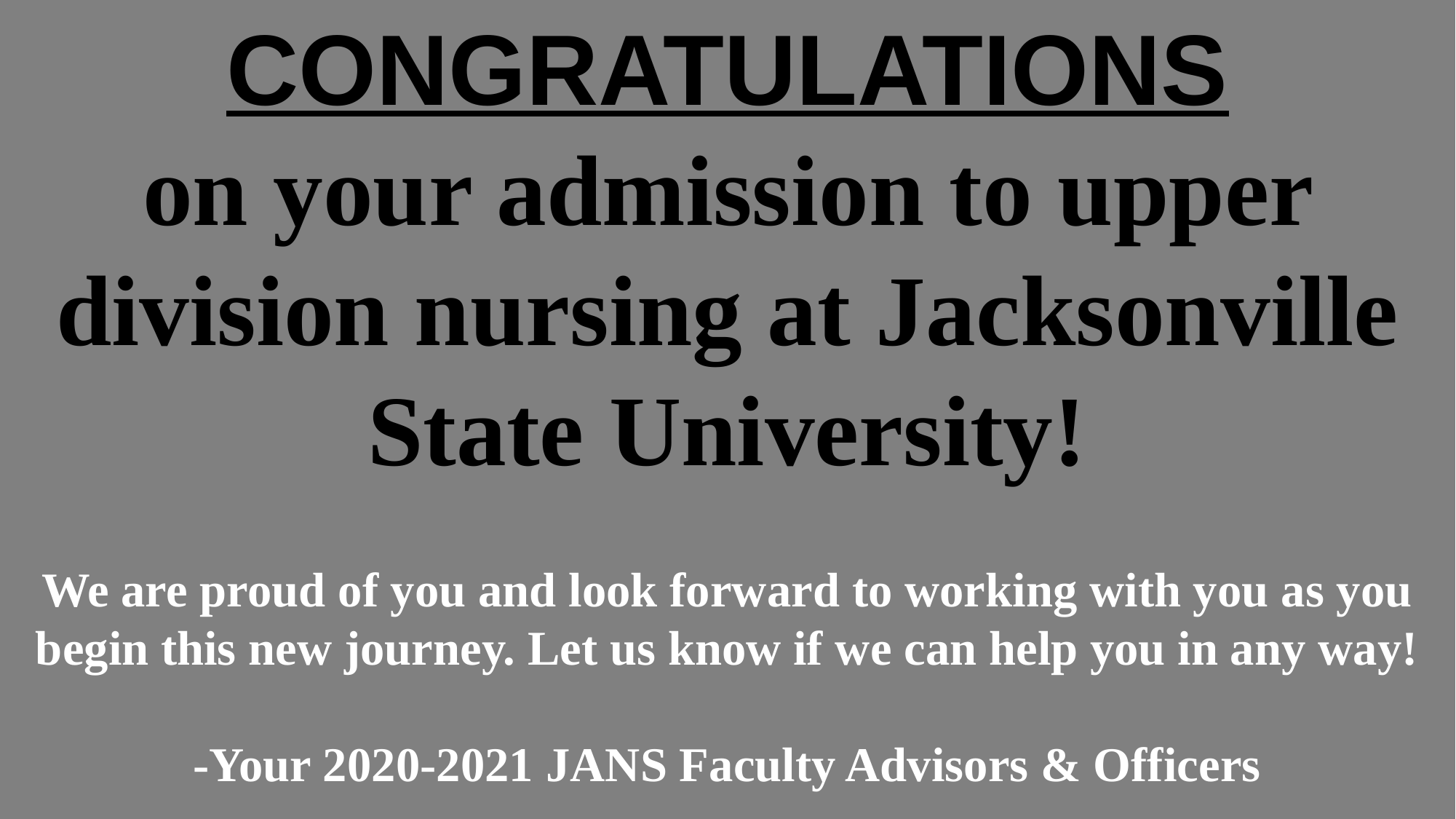

CONGRATULATIONS
on your admission to upper division nursing at Jacksonville State University!

We are proud of you and look forward to working with you as you begin this new journey. Let us know if we can help you in any way!

-Your 2020-2021 JANS Faculty Advisors & Officers